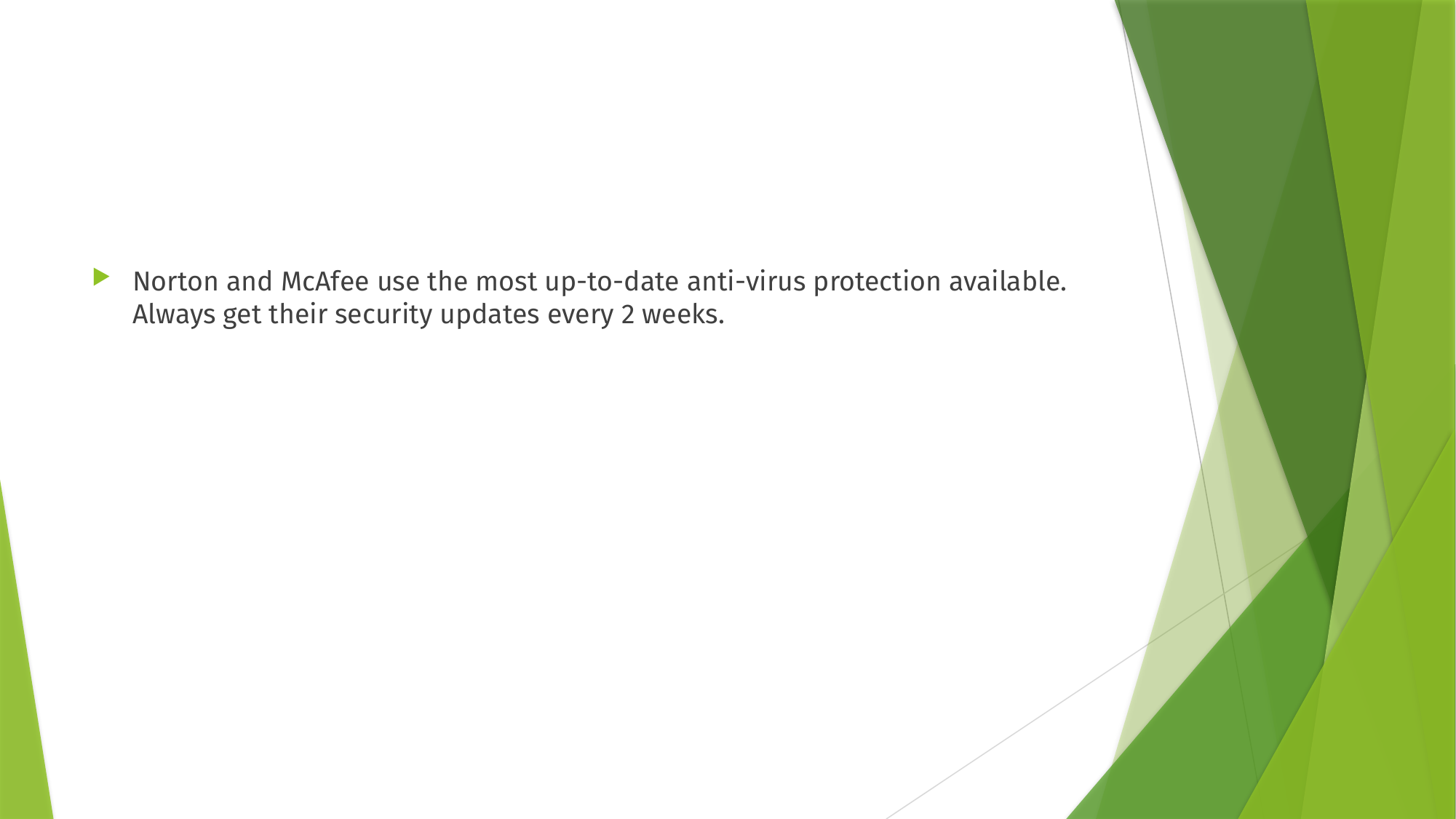

#
Norton and McAfee use the most up-to-date anti-virus protection available. Always get their security updates every 2 weeks.